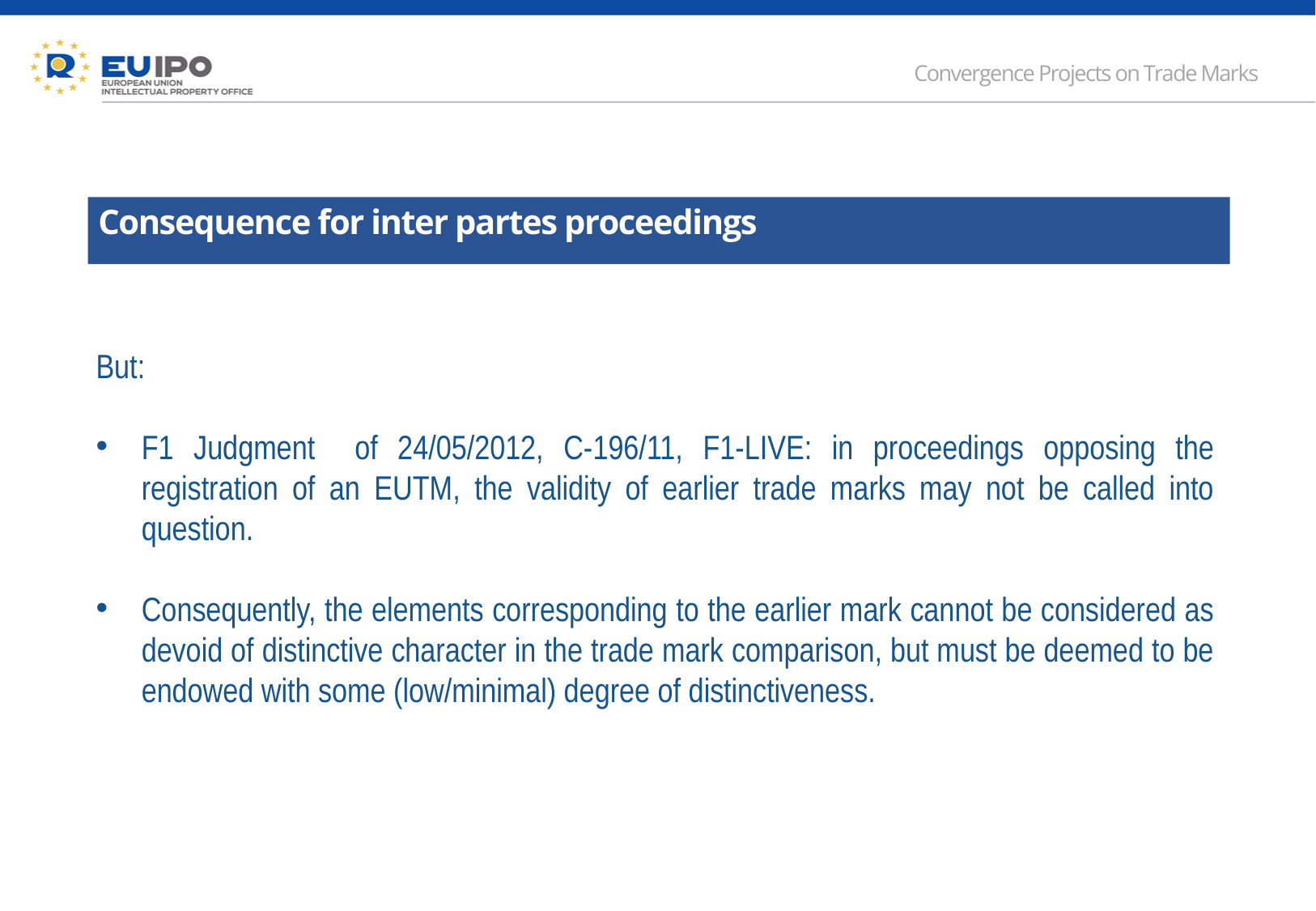

Convergence Projects on Trade Marks
Consequence for inter partes proceedings

But:

F1 Judgment  of 24/05/2012, C-196/11, F1-LIVE: in proceedings opposing the registration of an EUTM, the validity of earlier trade marks may not be called into question.

Consequently, the elements corresponding to the earlier mark cannot be considered as devoid of distinctive character in the trade mark comparison, but must be deemed to be endowed with some (low/minimal) degree of distinctiveness.